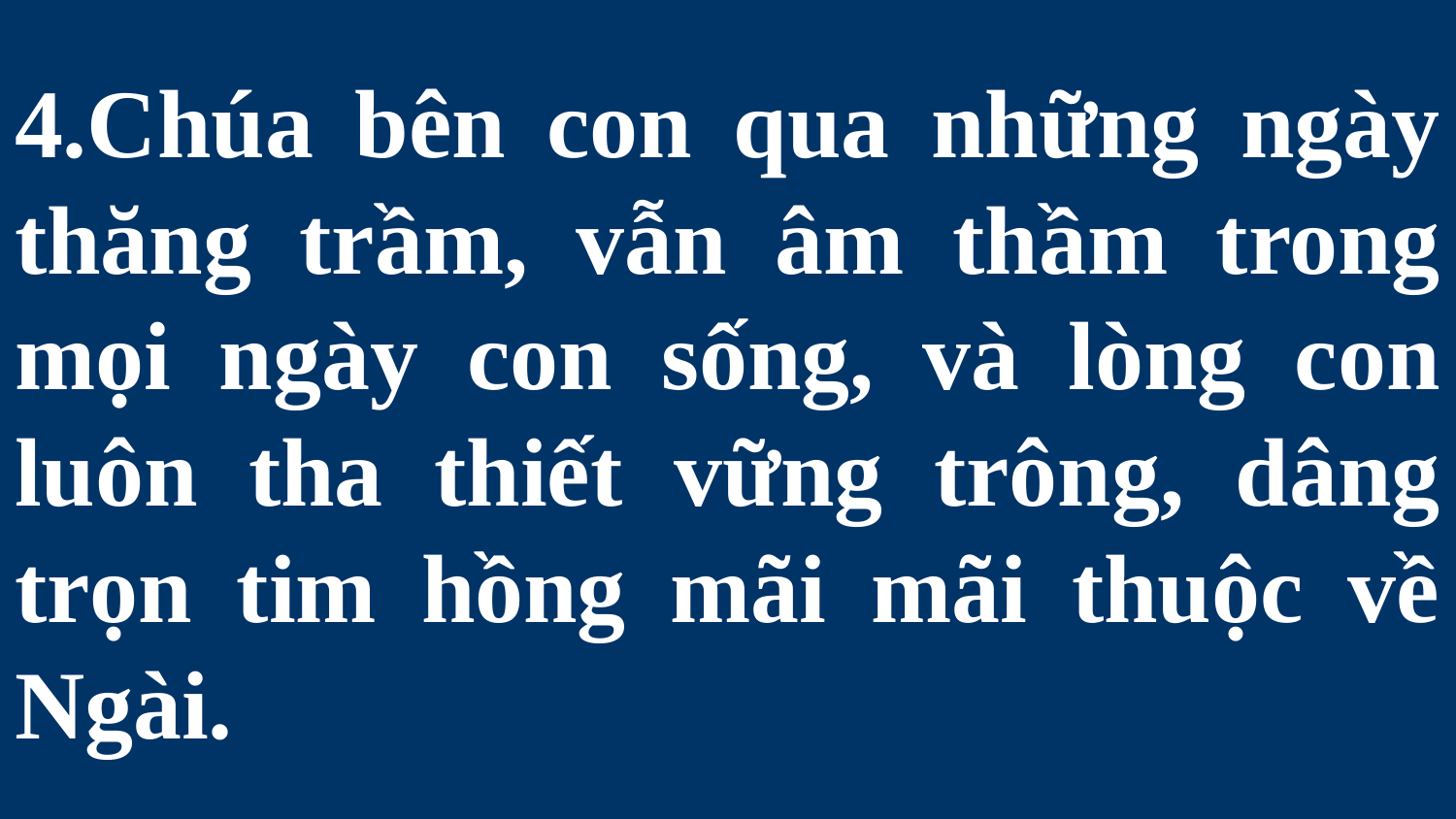

# 4.Chúa bên con qua những ngày thăng trầm, vẫn âm thầm trong mọi ngày con sống, và lòng con luôn tha thiết vững trông, dâng trọn tim hồng mãi mãi thuộc về Ngài.